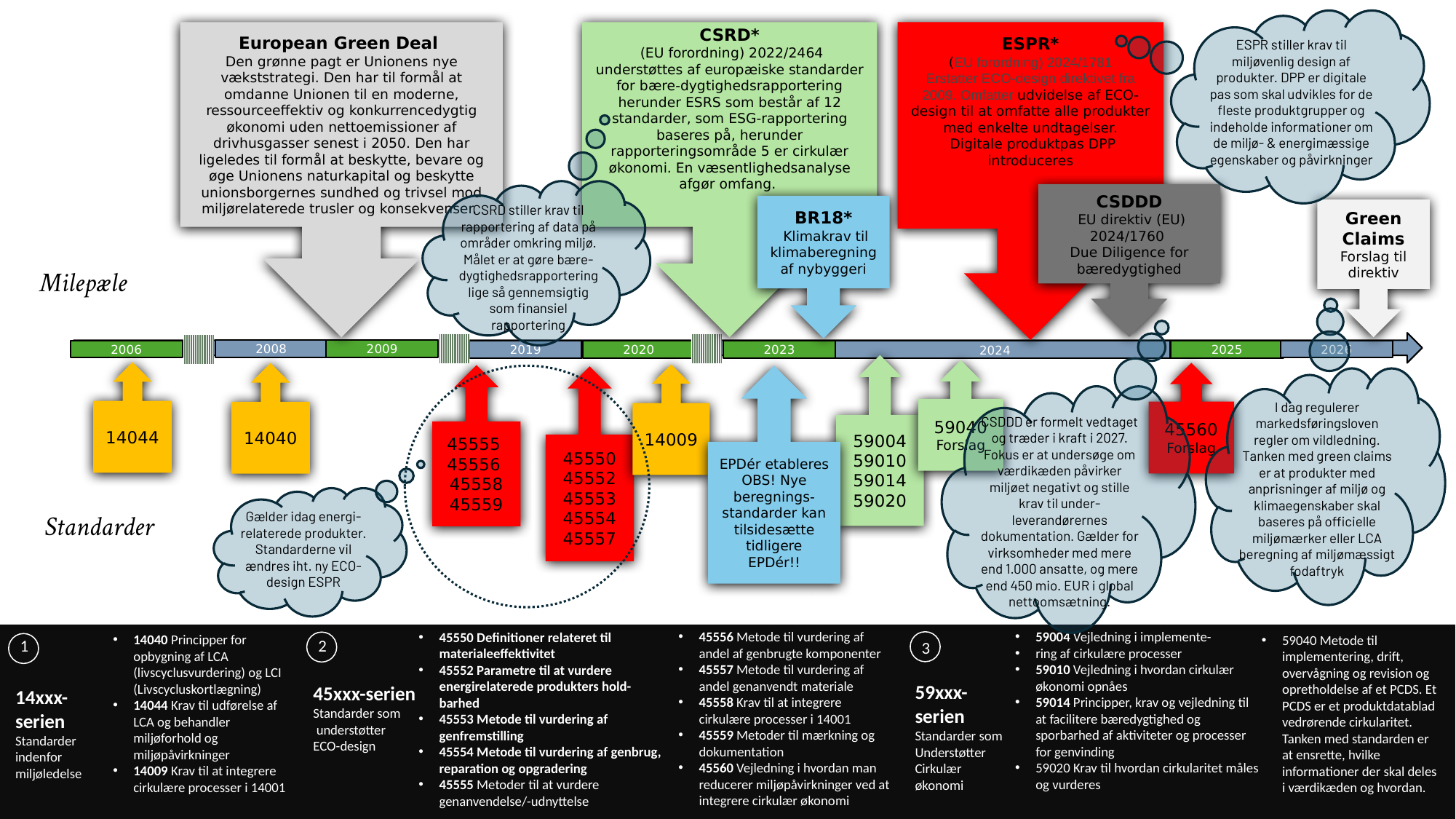

ESPR stiller krav til miljøvenlig design af produkter. DPP er digitale pas som skal udvikles for de fleste produktgrupper og indeholde informationer om de miljø- & energimæssige egenskaber og påvirkninger

European Green Deal
Den grønne pagt er Unionens nye vækststrategi. Den har til formål at omdanne Unionen til en moderne, ressourceeffektiv og konkurrencedygtig økonomi uden nettoemissioner af drivhusgasser senest i 2050. Den har ligeledes til formål at beskytte, bevare og øge Unionens naturkapital og beskytte unionsborgernes sundhed og trivsel mod miljørelaterede trusler og konsekvenser.
ESPR*
(EU forordning) 2024/1781
Erstatter ECO-design direktivet fra 2009. Omfatter udvidelse af ECO-design til at omfatte alle produkter med enkelte undtagelser.
 Digitale produktpas DPP introduceres

CSRD*
 (EU forordning) 2022/2464 understøttes af europæiske standarder for bære-dygtighedsrapportering herunder ESRS som består af 12 standarder, som ESG-rapportering baseres på, herunder rapporteringsområde 5 er cirkulær økonomi. En væsentlighedsanalyse afgør omfang.

CSRD stiller krav til rapportering af data på områder omkring miljø. Målet er at gøre bære-dygtighedsrapportering lige så gennemsigtig som finansiel rapportering
CSDDD
 EU direktiv (EU) 2024/1760
Due Diligence for bæredygtighed
BR18*
 Klimakrav til klimaberegning af nybyggeri
Green Claims
Forslag til direktiv
Milepæle

2008
2009
2006
2026
2024
2019
2020
2023
2025
59004
59010
59014
59020
59040
Forslag
14044
45560
Forslag
14040
14009

45555
45556
45558
45559

EPDér etableres
OBS! Nye beregnings-standarder kan tilsidesætte tidligere EPDér!!

45550
45552
45553
45554
45557

I dag regulerer markedsføringsloven regler om vildledning. Tanken med green claims er at produkter med anprisninger af miljø og klimaegenskaber skal baseres på officielle miljømærker eller LCA beregning af miljømæssigt fodaftryk

CSDDD er formelt vedtaget og træder i kraft i 2027. Fokus er at undersøge om værdikæden påvirker miljøet negativt og stille krav til under-leverandørernes dokumentation. Gælder for virksomheder med mere end 1.000 ansatte, og mere end 450 mio. EUR i global nettoomsætning.
Gælder idag energi-relaterede produkter. Standarderne vil ændres iht. ny ECO-design ESPR
Standarder
2017
45556 Metode til vurdering af andel af genbrugte komponenter
45557 Metode til vurdering af andel genanvendt materiale
45558 Krav til at integrere cirkulære processer i 14001
45559 Metoder til mærkning og dokumentation
45560 Vejledning i hvordan man reducerer miljøpåvirkninger ved at integrere cirkulær økonomi
59004 Vejledning i implemente-
ring af cirkulære processer
59010 Vejledning i hvordan cirkulær økonomi opnåes
59014 Principper, krav og vejledning til at facilitere bæredygtighed og sporbarhed af aktiviteter og processer for genvinding
59020 Krav til hvordan cirkularitet måles og vurderes

45550 Definitioner relateret til materialeeffektivitet
45552 Parametre til at vurdere energirelaterede produkters hold-barhed
45553 Metode til vurdering af genfremstilling
45554 Metode til vurdering af genbrug, reparation og opgradering
45555 Metoder til at vurdere genanvendelse/-udnyttelse

14040 Principper for opbygning af LCA (livscyclusvurdering) og LCI (Livscycluskortlægning)
14044 Krav til udførelse af LCA og behandler miljøforhold og miljøpåvirkninger
14009 Krav til at integrere cirkulære processer i 14001
59040 Metode til implementering, drift, overvågning og revision og opretholdelse af et PCDS. Et PCDS er et produktdatablad vedrørende cirkularitet. Tanken med standarden er at ensrette, hvilke informationer der skal deles i værdikæden og hvordan.
2

1

3
59xxx-serien
Standarder som
Understøtter
Cirkulær økonomi
45xxx-serien
Standarder som
 understøtter
ECO-design
14xxx-serien
Standarder
indenfor
miljøledelse